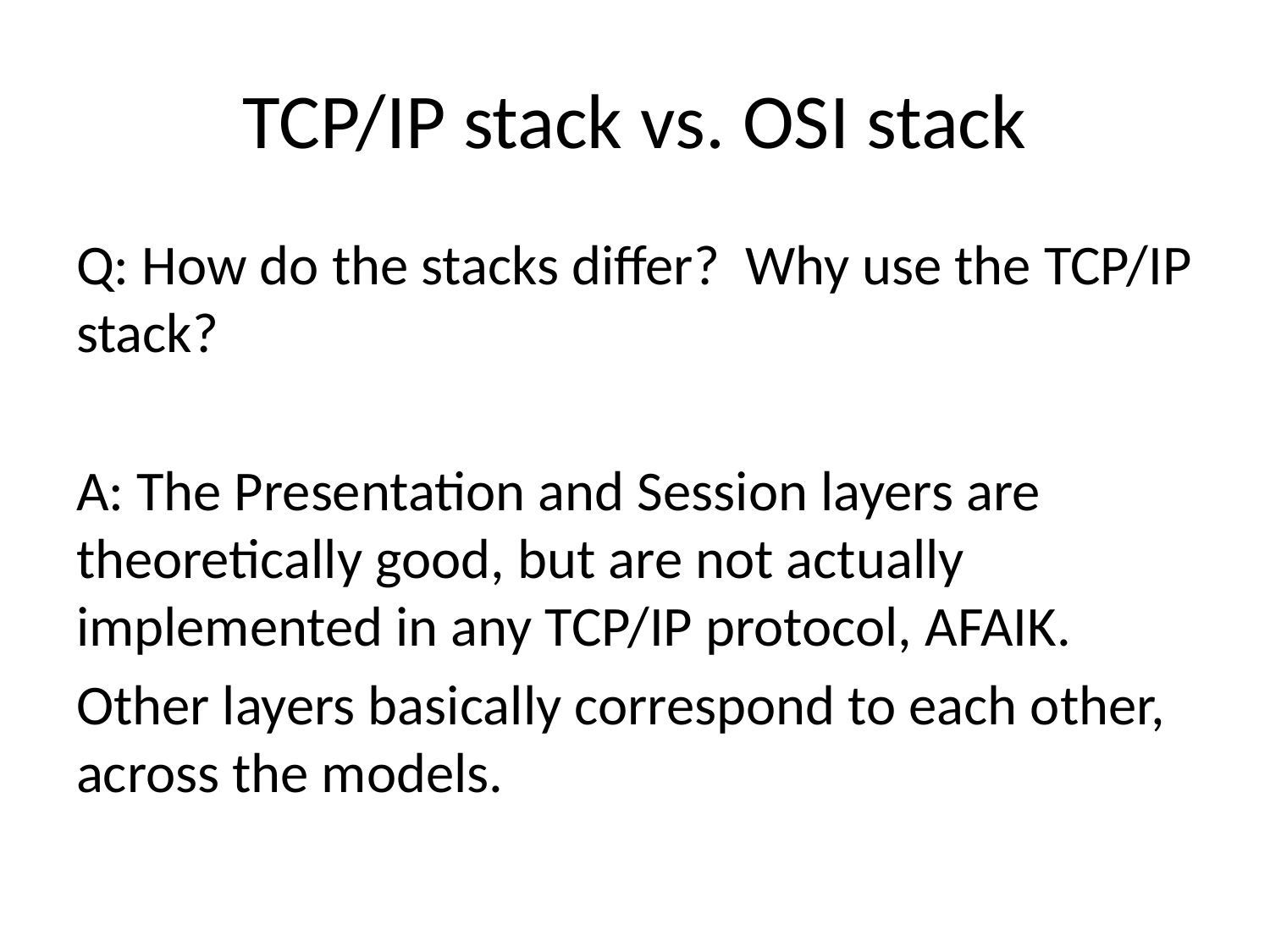

# TCP/IP stack vs. OSI stack
Q: How do the stacks differ?  Why use the TCP/IP stack?

A: The Presentation and Session layers are theoretically good, but are not actually implemented in any TCP/IP protocol, AFAIK.
Other layers basically correspond to each other, across the models.